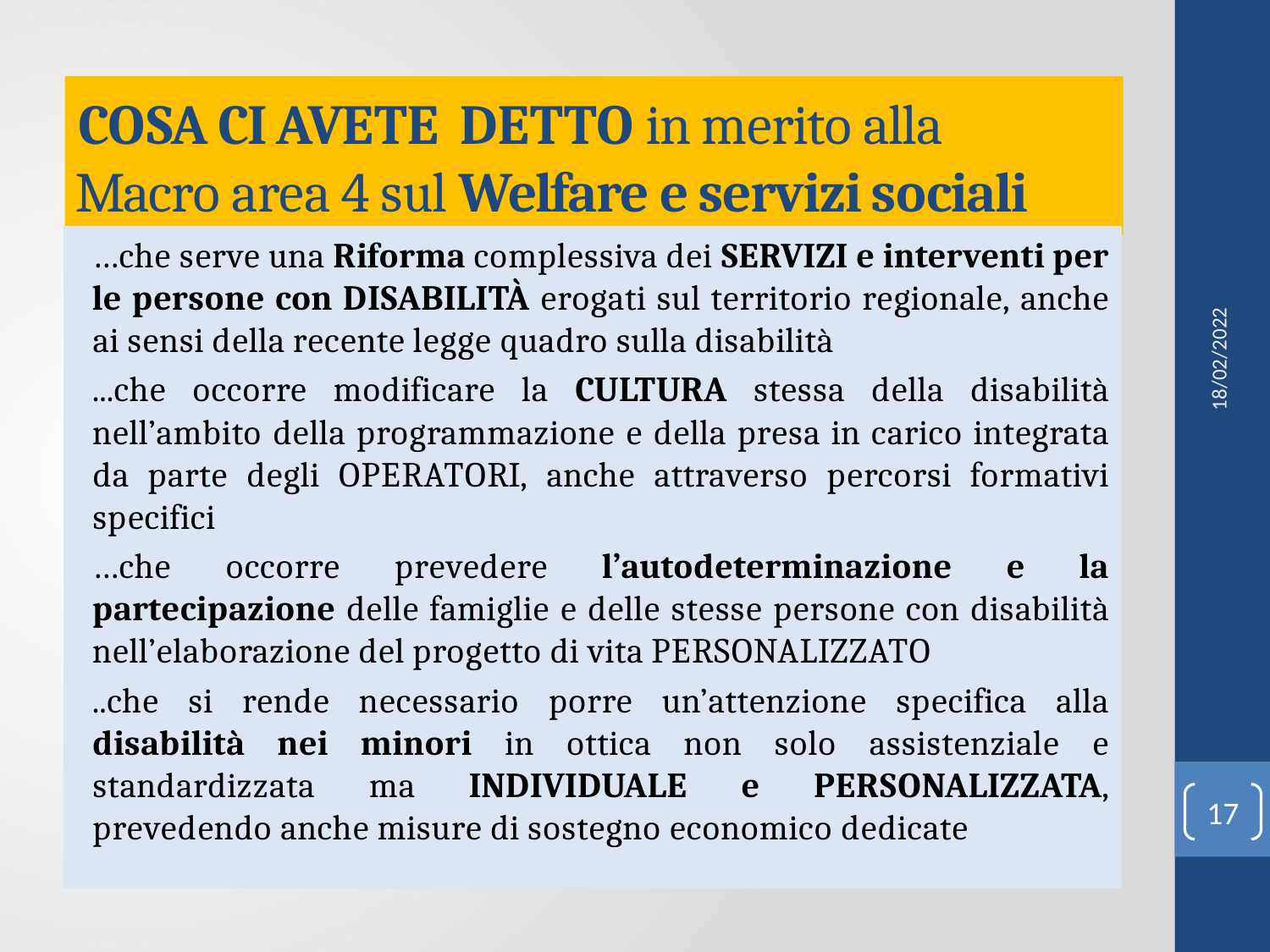

# COSA CI AVETE  DETTO in merito alla Macro area 4 sul Welfare e servizi sociali
…che serve una Riforma complessiva dei SERVIZI e interventi per le persone con DISABILITÀ erogati sul territorio regionale, anche ai sensi della recente legge quadro sulla disabilità
...che occorre modificare la CULTURA stessa della disabilità nell’ambito della programmazione e della presa in carico integrata da parte degli OPERATORI, anche attraverso percorsi formativi specifici
…che occorre prevedere l’autodeterminazione e la partecipazione delle famiglie e delle stesse persone con disabilità nell’elaborazione del progetto di vita PERSONALIZZATO
..che si rende necessario porre un’attenzione specifica alla disabilità nei minori in ottica non solo assistenziale e standardizzata ma INDIVIDUALE e PERSONALIZZATA, prevedendo anche misure di sostegno economico dedicate
18/02/2022

17